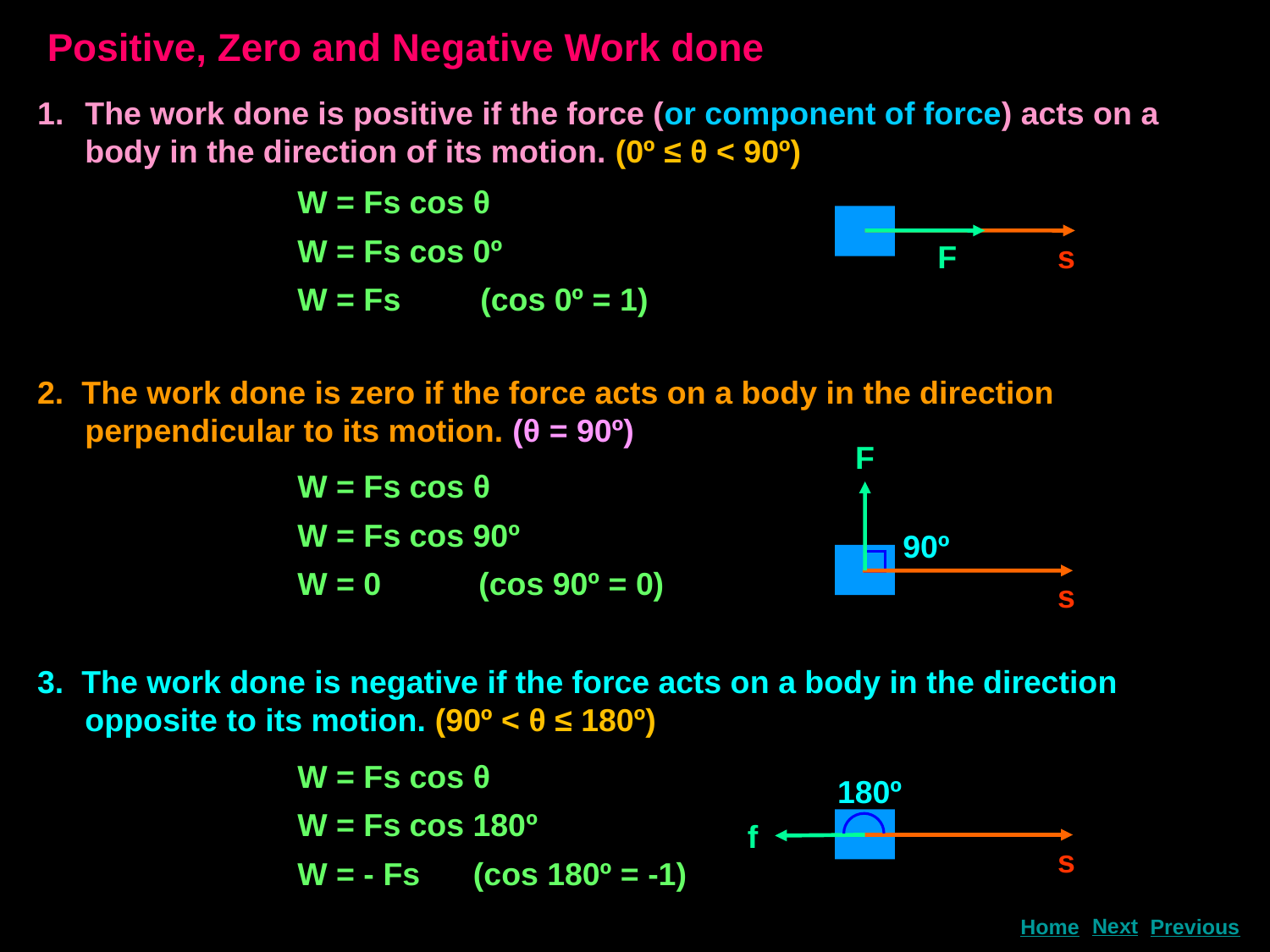

Positive, Zero and Negative Work done
The work done is positive if the force (or component of force) acts on a body in the direction of its motion. (0º ≤ θ < 90º)
W = Fs cos θ
W = Fs cos 0º
W = Fs         (cos 0º = 1)

F
s
2.  The work done is zero if the force acts on a body in the direction perpendicular to its motion. (θ = 90º)

F
W = Fs cos θ
W = Fs cos 90º
W = 0           (cos 90º = 0)

90º

s
3.  The work done is negative if the force acts on a body in the direction opposite to its motion. (90º < θ ≤ 180º)
W = Fs cos θ
W = Fs cos 180º
W = - Fs      (cos 180º = -1)
180º

f

s
Next
Home
Previous